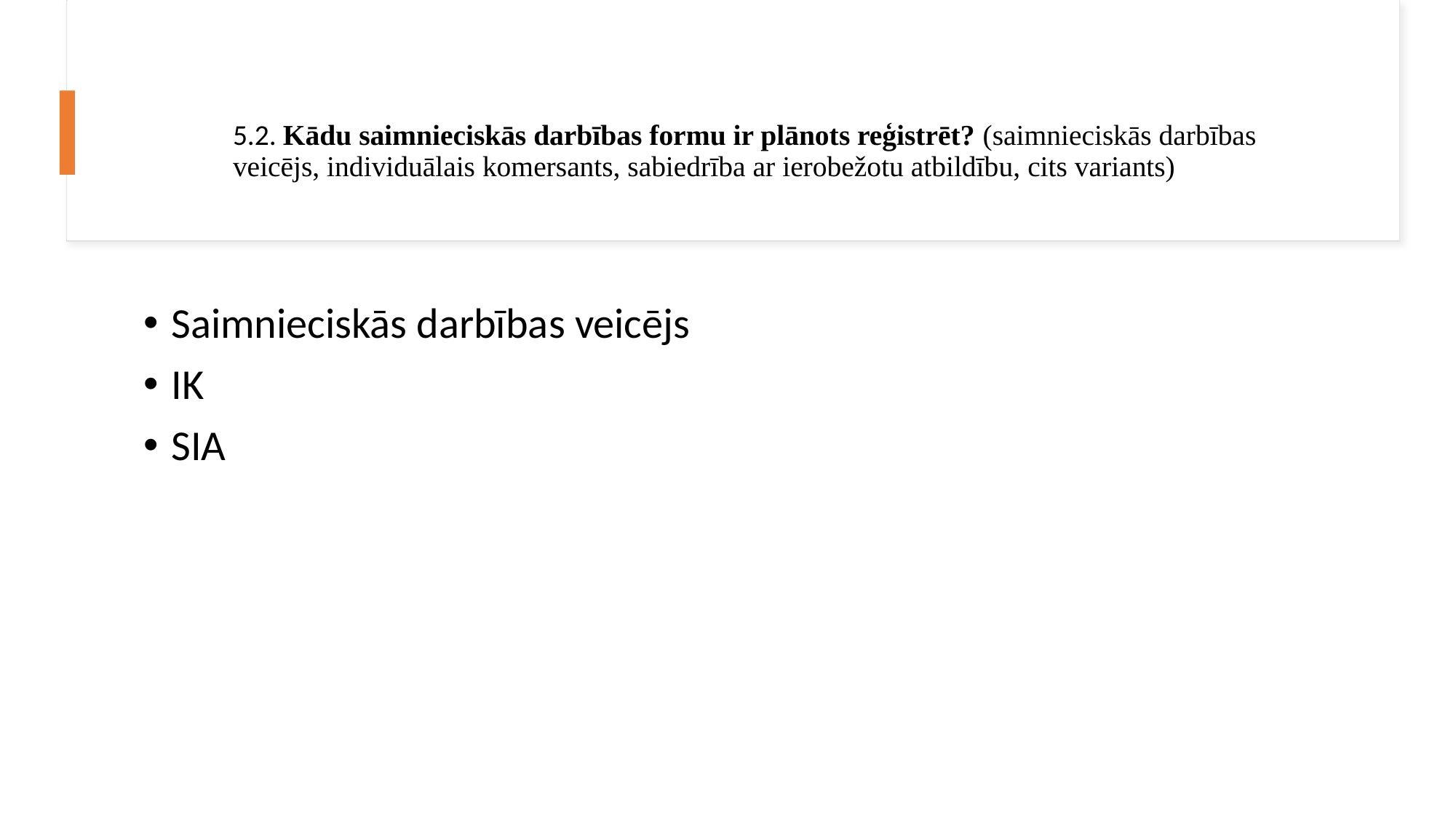

# 5.2. Kādu saimnieciskās darbības formu ir plānots reģistrēt? (saimnieciskās darbības veicējs, individuālais komersants, sabiedrība ar ierobežotu atbildību, cits variants)

Saimnieciskās darbības veicējs
IK
SIA